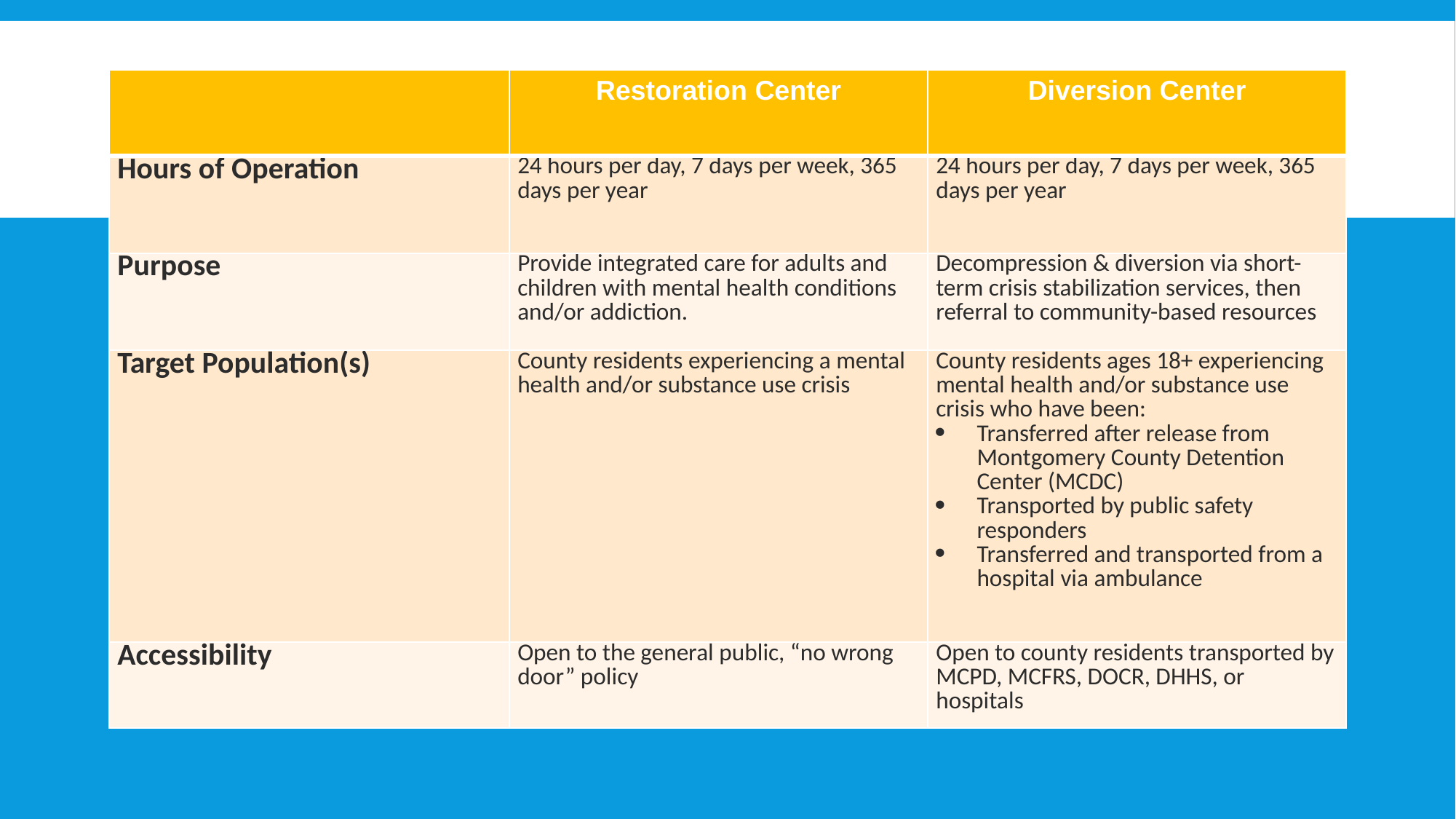

|  | Restoration Center | Diversion Center |
| --- | --- | --- |
| Hours of Operation | 24 hours per day, 7 days per week, 365 days per year | 24 hours per day, 7 days per week, 365 days per year |
| Purpose | Provide integrated care for adults and children with mental health conditions and/or addiction. | Decompression & diversion via short-term crisis stabilization services, then referral to community-based resources |
| Target Population(s) | County residents experiencing a mental health and/or substance use crisis | County residents ages 18+ experiencing mental health and/or substance use crisis who have been: Transferred after release from Montgomery County Detention Center (MCDC) Transported by public safety responders Transferred and transported from a hospital via ambulance |
| Accessibility | Open to the general public, “no wrong door” policy | Open to county residents transported by MCPD, MCFRS, DOCR, DHHS, or hospitals |